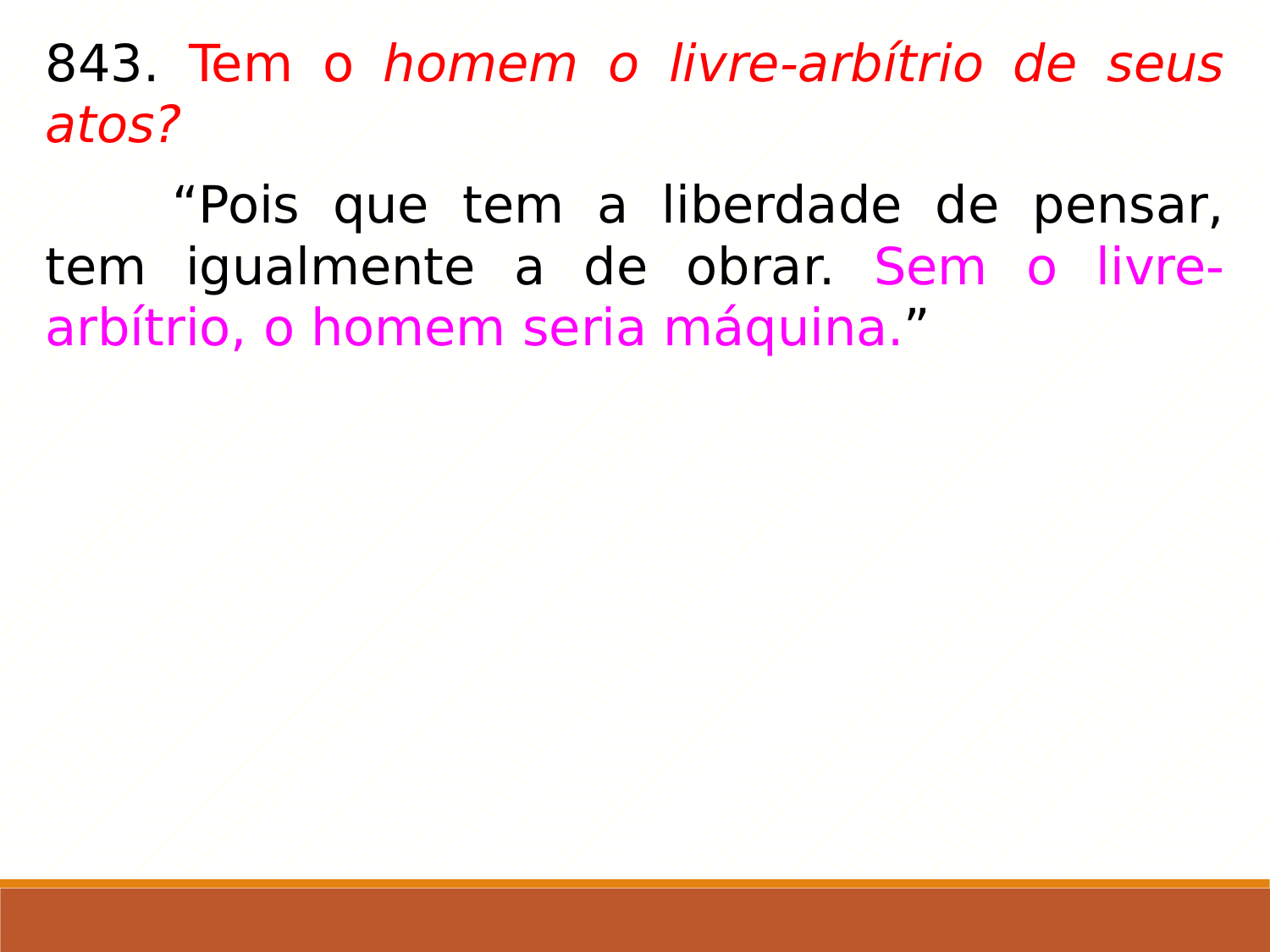

843. Tem o homem o livre-arbítrio de seus atos?
	“Pois que tem a liberdade de pensar, tem igualmente a de obrar. Sem o livre-arbítrio, o homem seria máquina.”